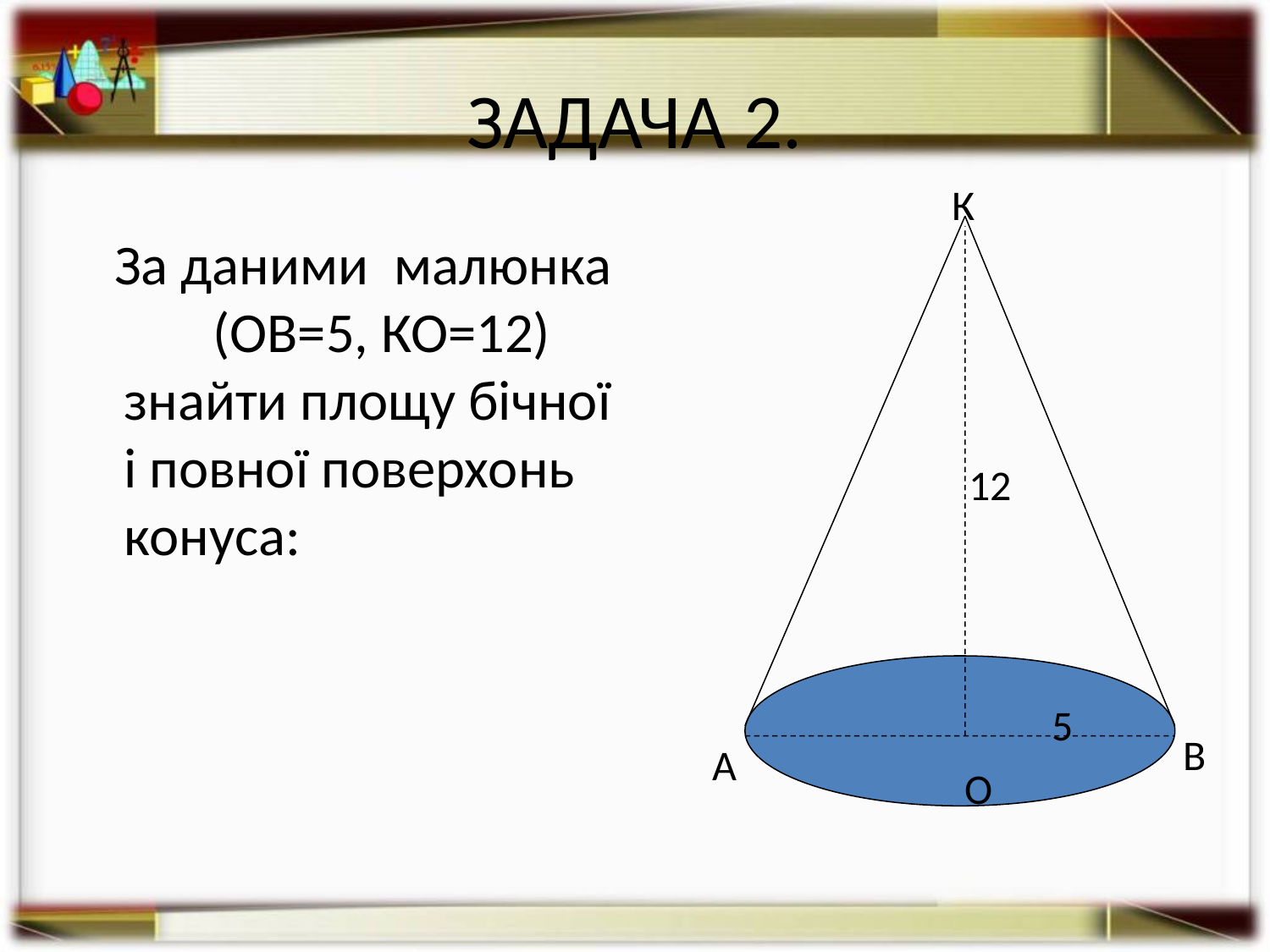

# ЗАДАЧА 2.
К

   За даними  малюнка        (ОВ=5, КО=12) знайти площу бічної і повної поверхонь конуса:

12

5
В
А

О